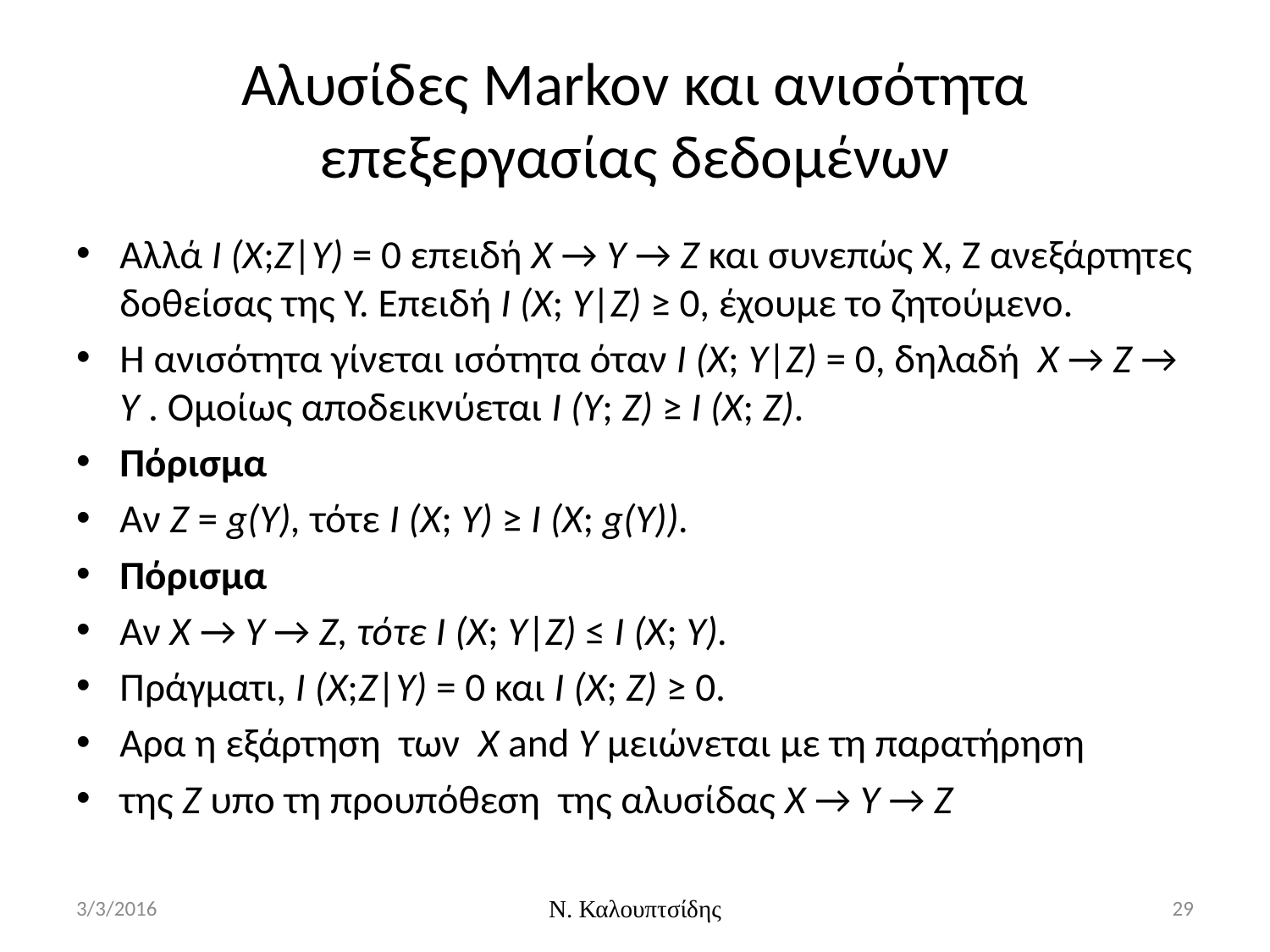

# Αλυσίδες Markov και ανισότητα επεξεργασίας δεδομένων
Αλλά I (X;Z|Y) = 0 επειδή X → Y → Z και συνεπώς Χ, Ζ ανεξάρτητες δοθείσας της Υ. Επειδή I (X; Y|Z) ≥ 0, έχουμε το ζητούμενο.
Η ανισότητα γίνεται ισότητα όταν I (X; Y|Z) = 0, δηλαδή  X → Z → Y . Ομοίως αποδεικνύεται I (Y; Z) ≥ I (X; Z).
Πόρισμα
Αν Z = g(Y), τότε I (X; Y) ≥ I (X; g(Y)).
Πόρισμα
Αν X → Y → Z, τότε I (X; Y|Z) ≤ I (X; Y).
Πράγματι, I (X;Z|Y) = 0 και I (X; Z) ≥ 0.
Αρα η εξάρτηση  των  X and Y μειώνεται με τη παρατήρηση
της Z υπο τη προυπόθεση  της αλυσίδας X → Y → Z

3/3/2016
Ν. Καλουπτσίδης
29